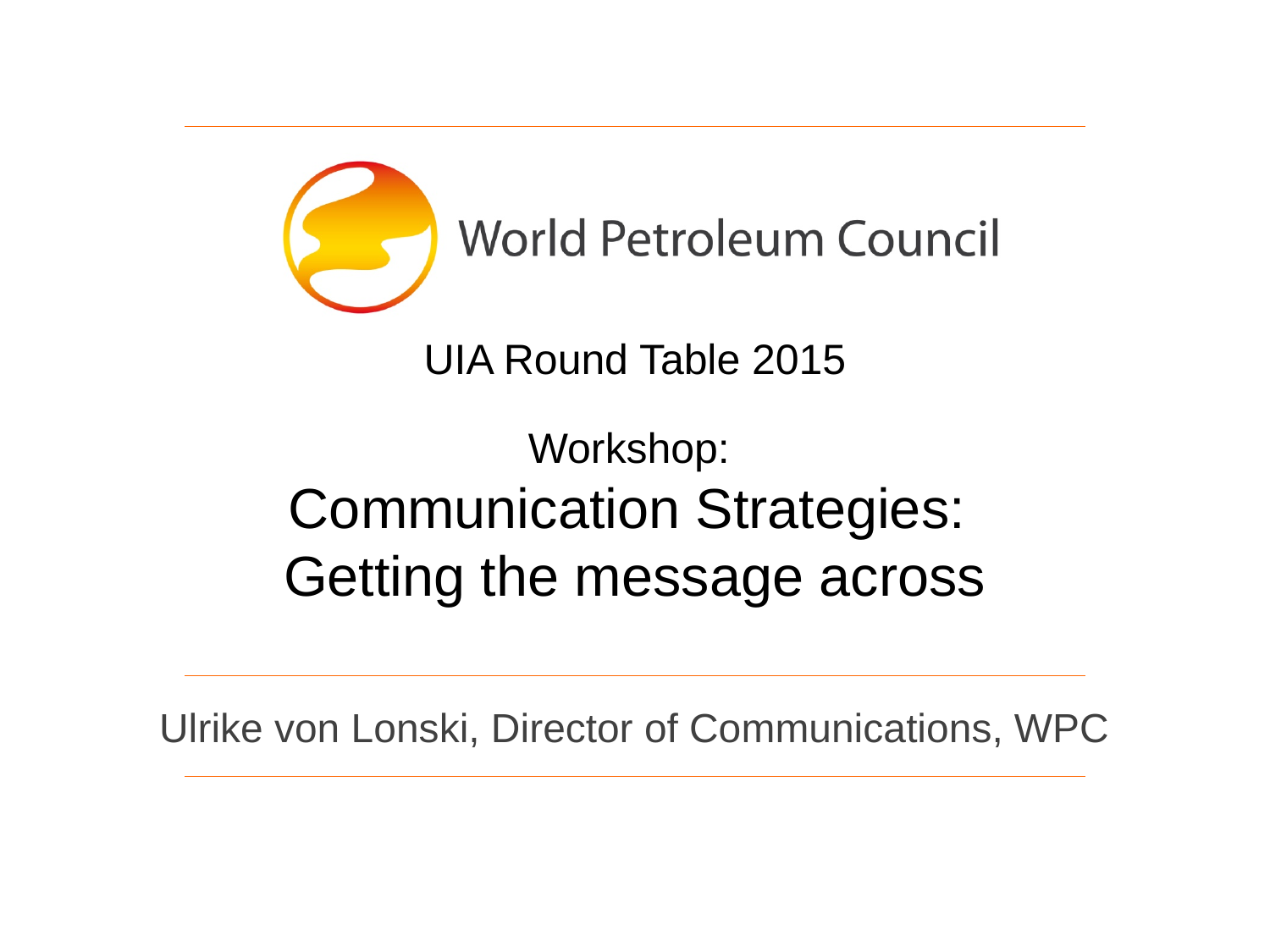

UIA Round Table 2015

Workshop:
Communication Strategies:
Getting the message across
Ulrike von Lonski, Director of Communications, WPC